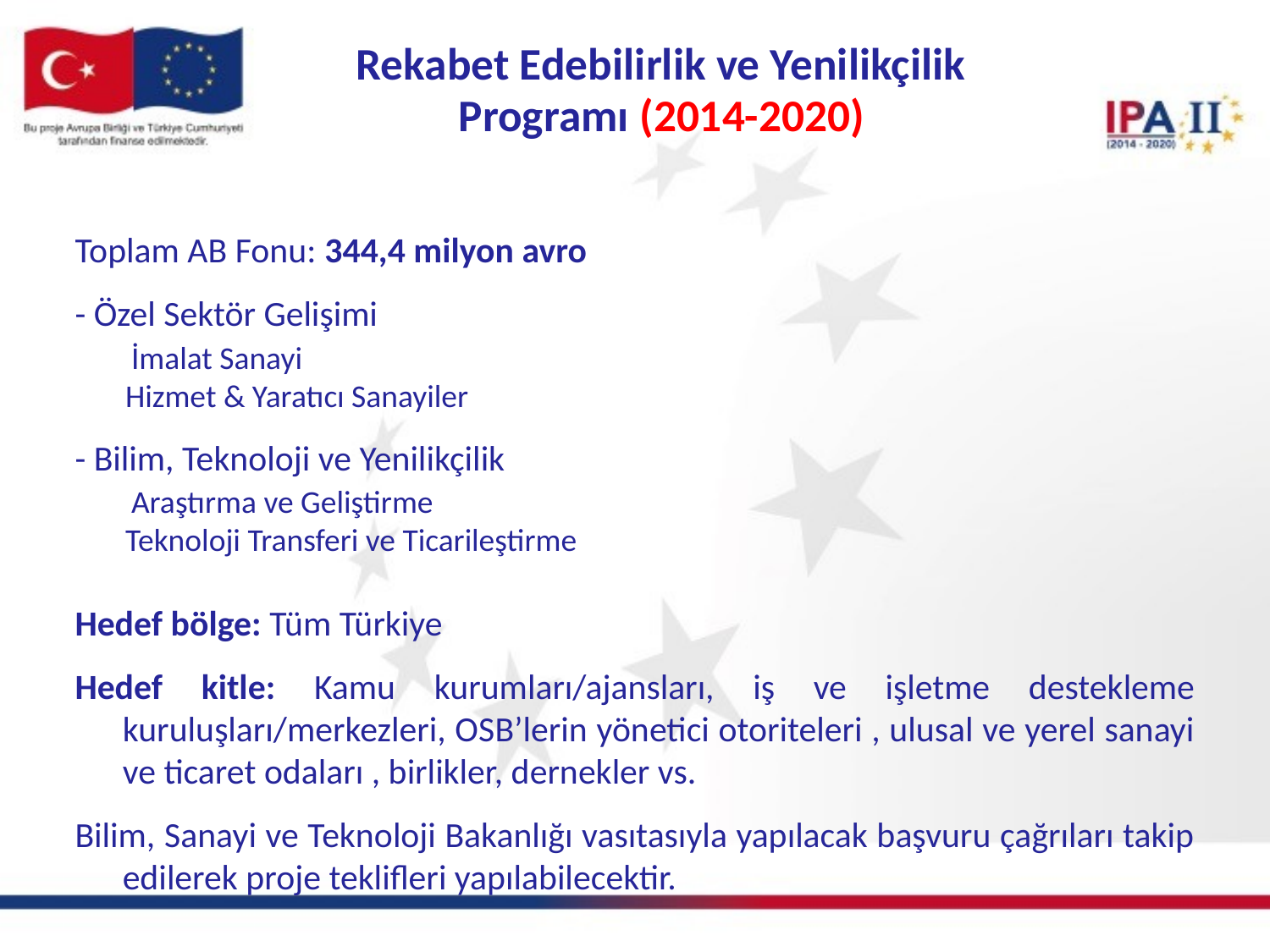

# Rekabet Edebilirlik ve Yenilikçilik Programı (2014-2020)
Toplam AB Fonu: 344,4 milyon avro

- Özel Sektör Gelişimi
       İmalat Sanayi
       Hizmet & Yaratıcı Sanayiler

- Bilim, Teknoloji ve Yenilikçilik
       Araştırma ve Geliştirme
       Teknoloji Transferi ve Ticarileştirme

Hedef bölge: Tüm Türkiye

Hedef kitle: Kamu kurumları/ajansları, iş ve işletme destekleme kuruluşları/merkezleri, OSB’lerin yönetici otoriteleri , ulusal ve yerel sanayi ve ticaret odaları , birlikler, dernekler vs.

Bilim, Sanayi ve Teknoloji Bakanlığı vasıtasıyla yapılacak başvuru çağrıları takip edilerek proje teklifleri yapılabilecektir.